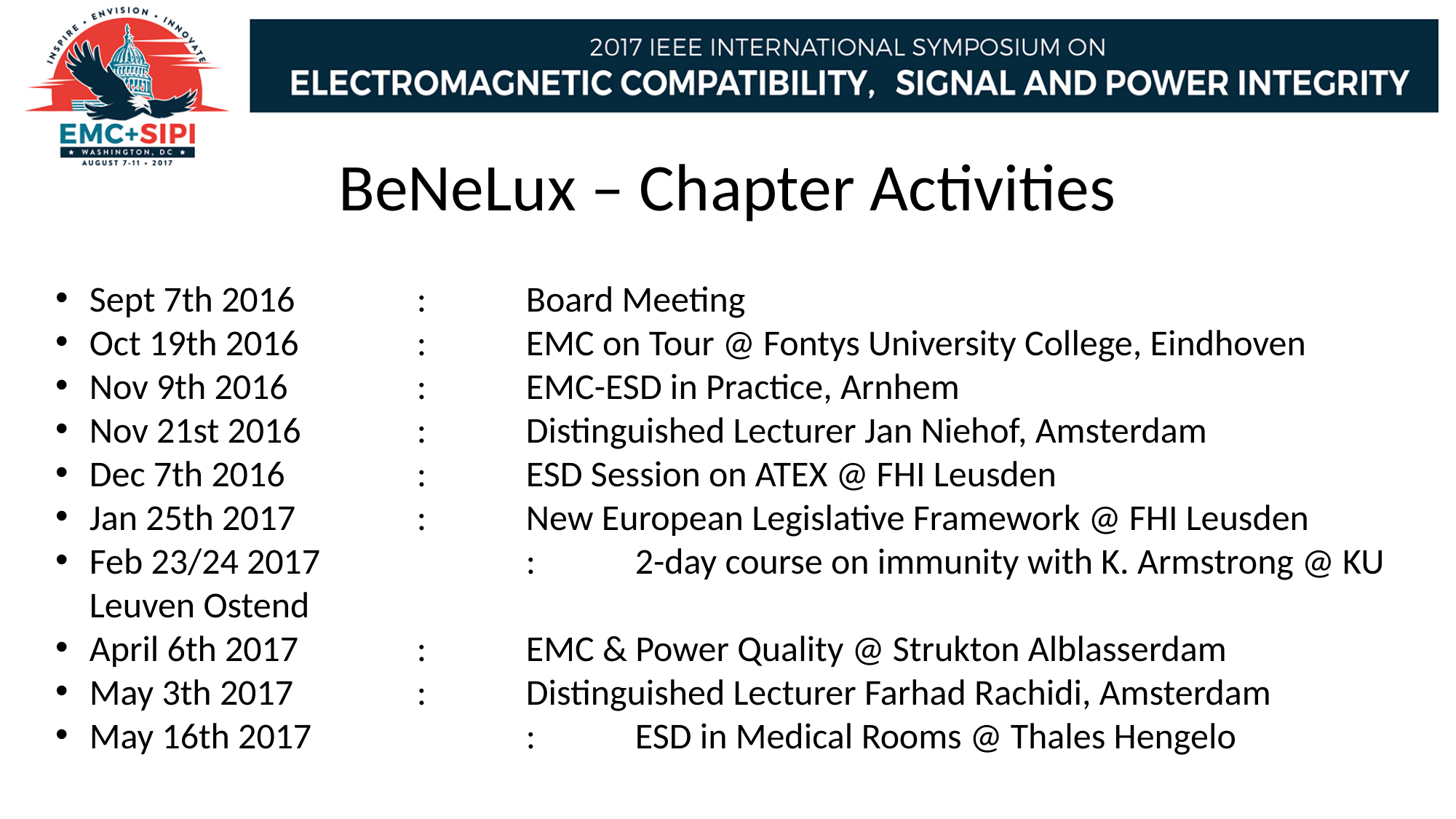

# BeNeLux – Chapter Activities
Sept 7th 2016		: 	Board Meeting
Oct 19th 2016 		: 	EMC on Tour @ Fontys University College, Eindhoven
Nov 9th 2016  		: 	EMC-ESD in Practice, Arnhem
Nov 21st 2016		: 	Distinguished Lecturer Jan Niehof, Amsterdam
Dec 7th 2016		: 	ESD Session on ATEX @ FHI Leusden
Jan 25th 2017		:	New European Legislative Framework @ FHI Leusden
Feb 23/24 2017		:	2-day course on immunity with K. Armstrong @ KU Leuven Ostend
April 6th 2017		:	EMC & Power Quality @ Strukton Alblasserdam
May 3th 2017		:	Distinguished Lecturer Farhad Rachidi, Amsterdam
May 16th 2017		:	ESD in Medical Rooms @ Thales Hengelo